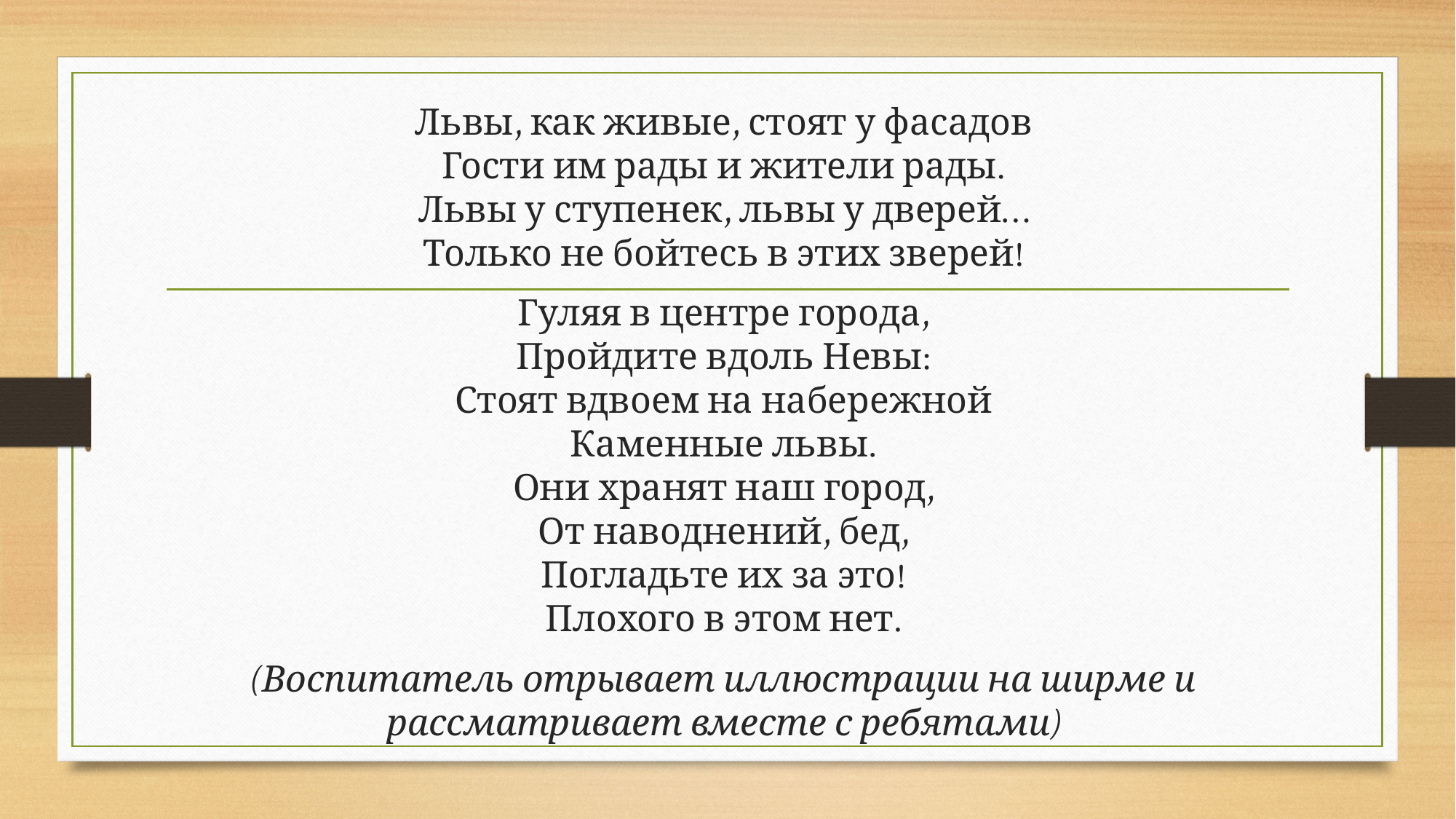

Львы, как живые, стоят у фасадов
Гости им рады и жители рады.
Львы у ступенек, львы у дверей…
Только не бойтесь в этих зверей!
Гуляя в центре города,
Пройдите вдоль Невы:
Стоят вдвоем на набережной
Каменные львы.
Они хранят наш город,
От наводнений, бед,
Погладьте их за это!
Плохого в этом нет.
(Воспитатель отрывает иллюстрации на ширме и рассматривает вместе с ребятами)